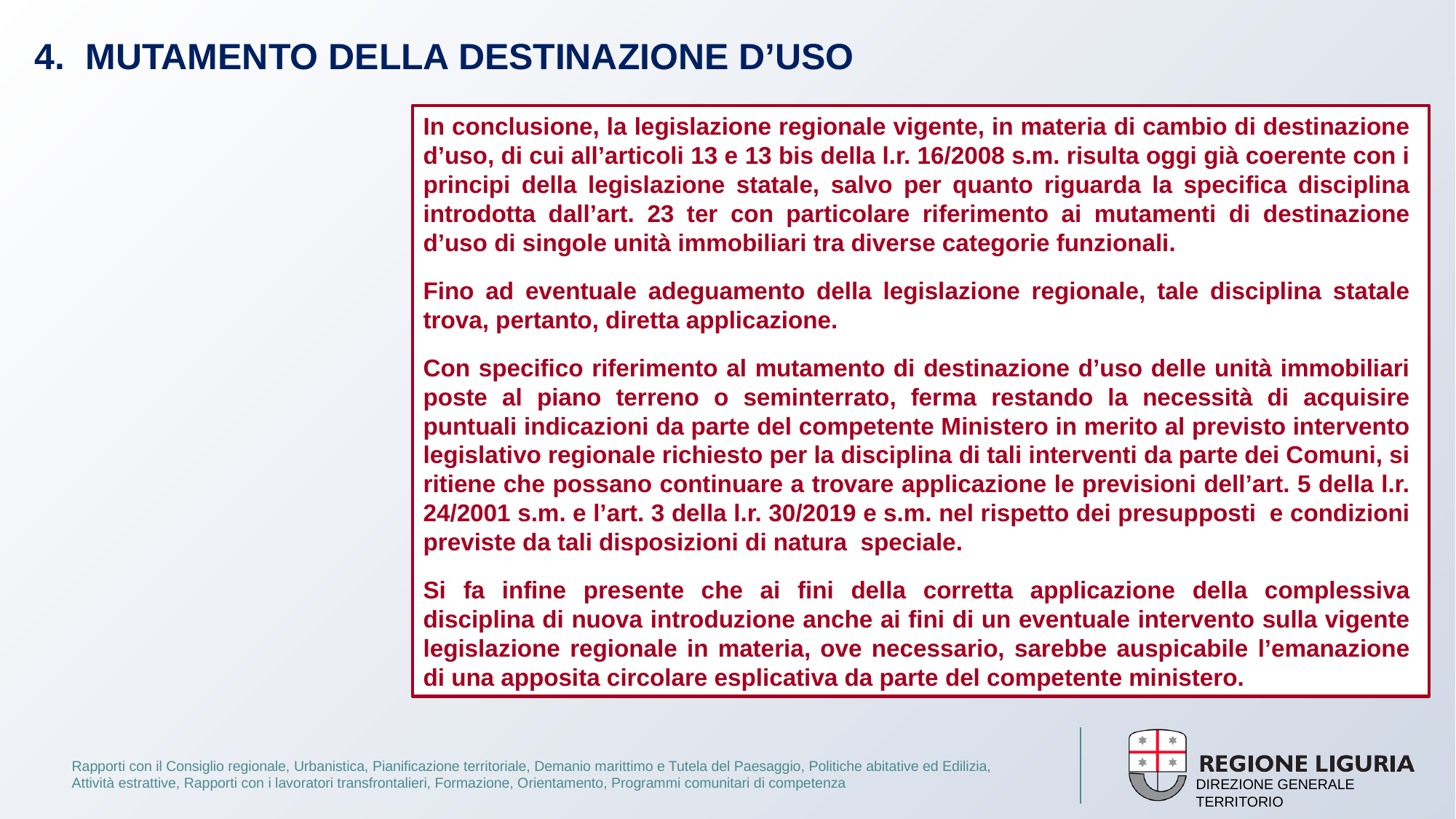

# 4.  MUTAMENTO DELLA DESTINAZIONE D’USO
In conclusione, la legislazione regionale vigente, in materia di cambio di destinazione d’uso, di cui all’articoli 13 e 13 bis della l.r. 16/2008 s.m. risulta oggi già coerente con i principi della legislazione statale, salvo per quanto riguarda la specifica disciplina introdotta dall’art. 23 ter con particolare riferimento ai mutamenti di destinazione d’uso di singole unità immobiliari tra diverse categorie funzionali.
Fino ad eventuale adeguamento della legislazione regionale, tale disciplina statale trova, pertanto, diretta applicazione.
Con specifico riferimento al mutamento di destinazione d’uso delle unità immobiliari poste al piano terreno o seminterrato, ferma restando la necessità di acquisire puntuali indicazioni da parte del competente Ministero in merito al previsto intervento legislativo regionale richiesto per la disciplina di tali interventi da parte dei Comuni, si ritiene che possano continuare a trovare applicazione le previsioni dell’art. 5 della l.r. 24/2001 s.m. e l’art. 3 della l.r. 30/2019 e s.m. nel rispetto dei presupposti  e condizioni previste da tali disposizioni di natura  speciale.
Si fa infine presente che ai fini della corretta applicazione della complessiva disciplina di nuova introduzione anche ai fini di un eventuale intervento sulla vigente legislazione regionale in materia, ove necessario, sarebbe auspicabile l’emanazione di una apposita circolare esplicativa da parte del competente ministero.